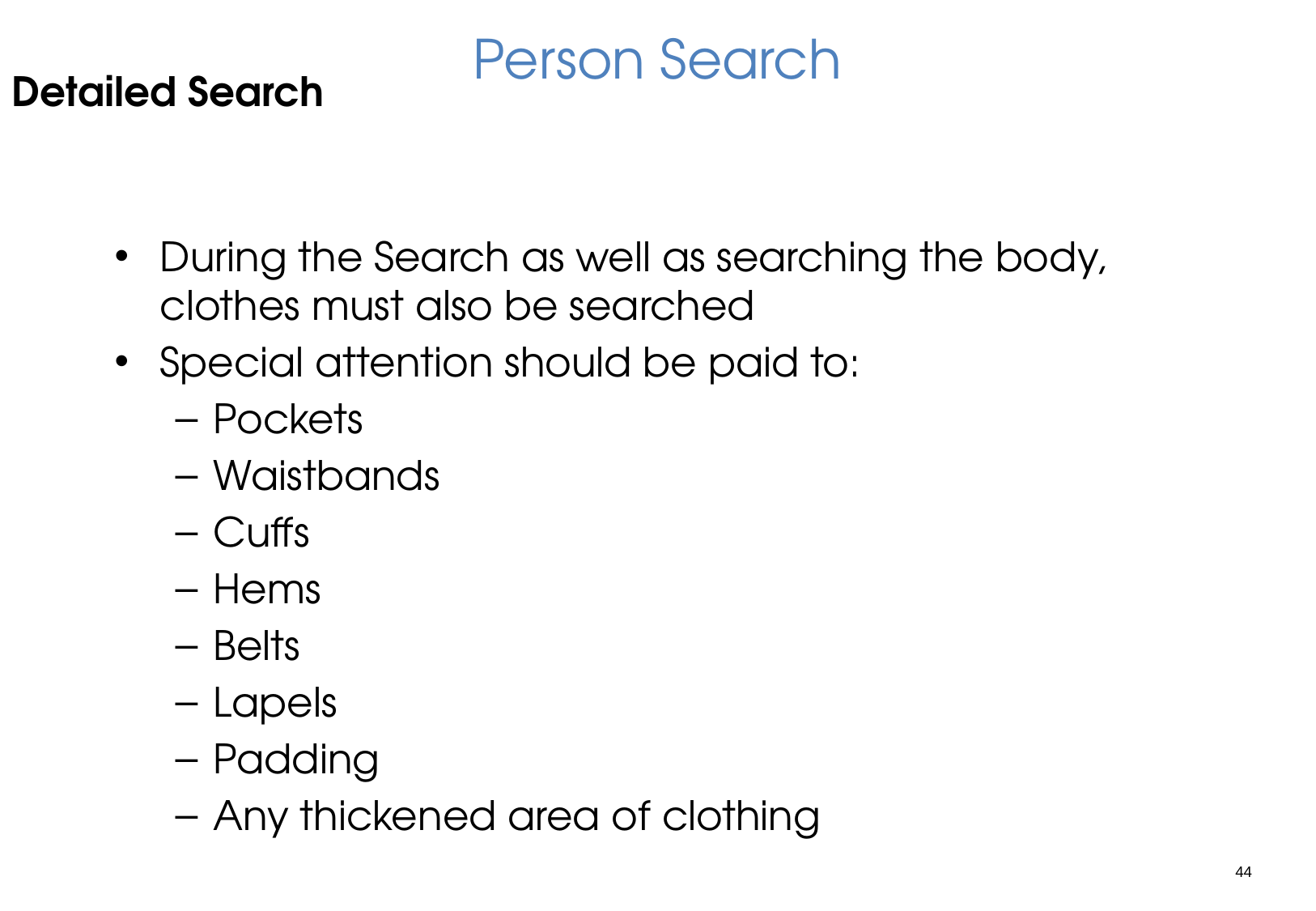

# Person Search
Detailed Search
During the Search as well as searching the body, clothes must also be searched
Special attention should be paid to:
Pockets
Waistbands
Cuffs
Hems
Belts
Lapels
Padding
Any thickened area of clothing